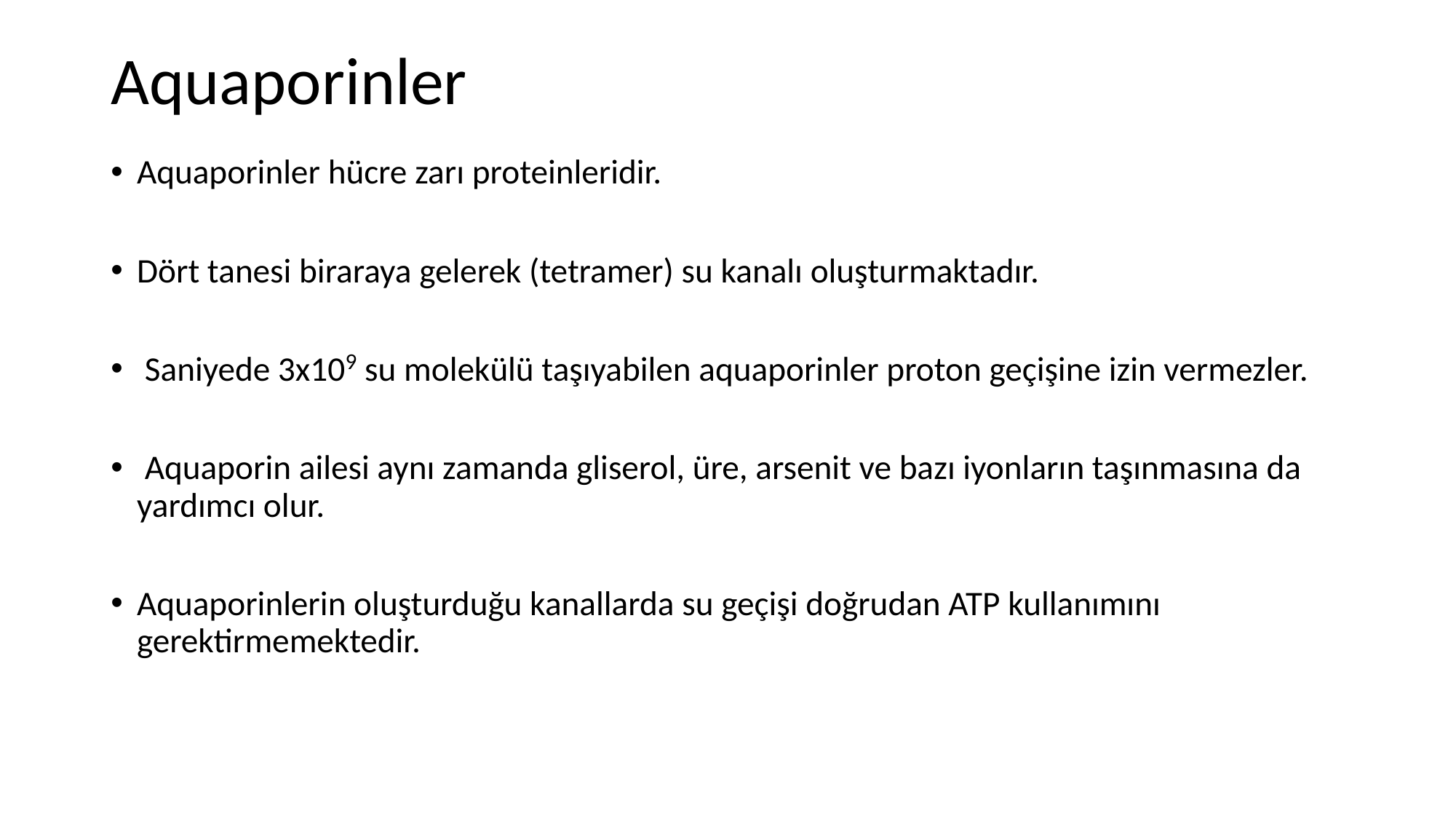

# Aquaporinler
Aquaporinler hücre zarı proteinleridir.

Dört tanesi biraraya gelerek (tetramer) su kanalı oluşturmaktadır.

 Saniyede 3x109 su molekülü taşıyabilen aquaporinler proton geçişine izin vermezler.

 Aquaporin ailesi aynı zamanda gliserol, üre, arsenit ve bazı iyonların taşınmasına da yardımcı olur.

Aquaporinlerin oluşturduğu kanallarda su geçişi doğrudan ATP kullanımını gerektirmemektedir.